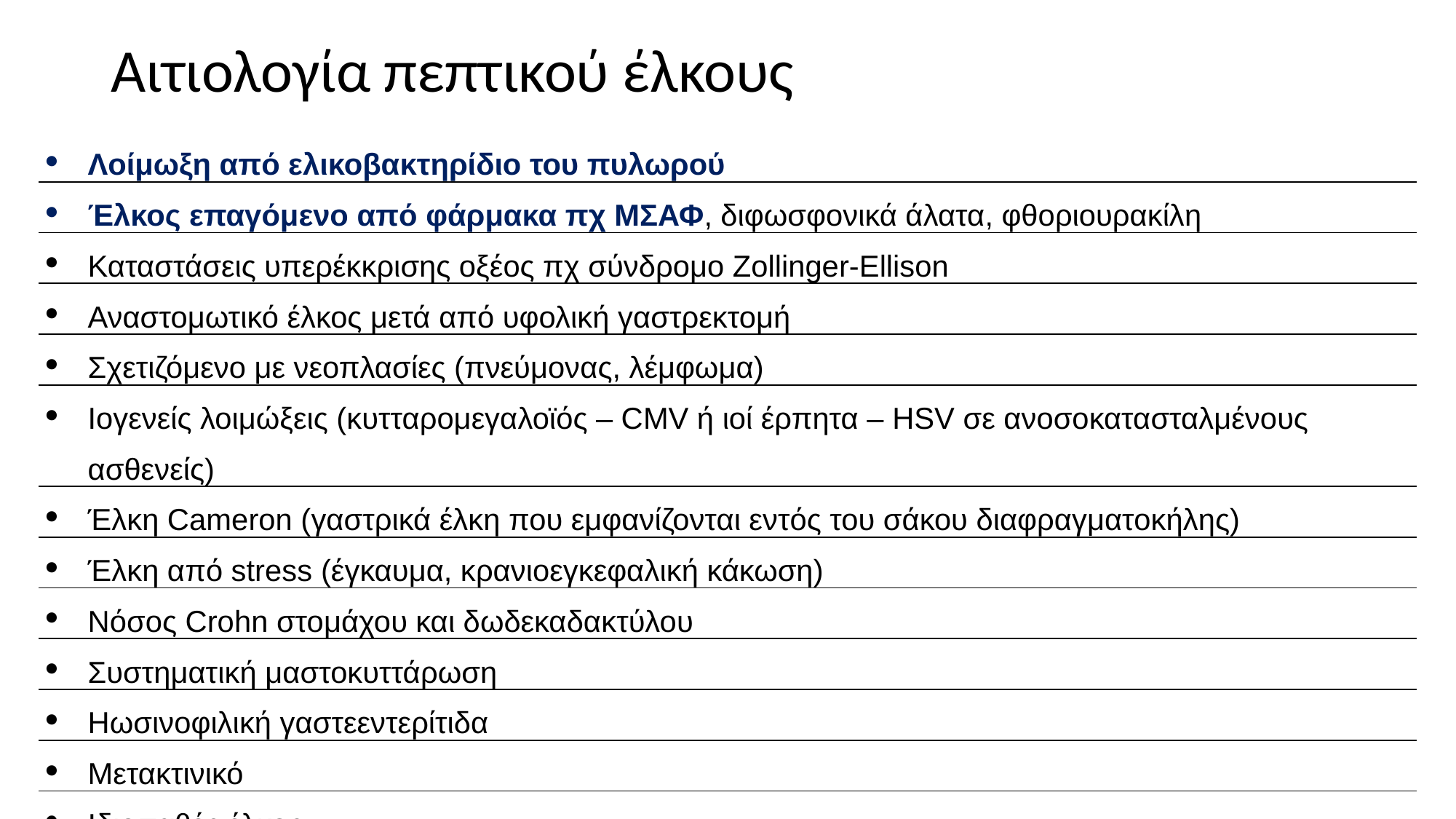

# Αιτιολογία πεπτικού έλκους
| Λοίμωξη από ελικοβακτηρίδιο του πυλωρού |
| --- |
| Έλκος επαγόμενο από φάρμακα πχ ΜΣΑΦ, διφωσφονικά άλατα, φθοριουρακίλη |
| Καταστάσεις υπερέκκρισης οξέος πχ σύνδρομο Zollinger-Ellison |
| Αναστομωτικό έλκος μετά από υφολική γαστρεκτομή |
| Σχετιζόμενο με νεοπλασίες (πνεύμονας, λέμφωμα) |
| Ιογενείς λοιμώξεις (κυτταρομεγαλοϊός – CMV ή ιοί έρπητα – HSV σε ανοσοκατασταλμένους ασθενείς) |
| Έλκη Cameron (γαστρικά έλκη που εμφανίζονται εντός του σάκου διαφραγματοκήλης) |
| Έλκη από stress (έγκαυμα, κρανιοεγκεφαλική κάκωση) |
| Νόσος Crohn στομάχου και δωδεκαδακτύλου |
| Συστηματική μαστοκυττάρωση |
| Ηωσινοφιλική γαστεεντερίτιδα |
| Μετακτινικό |
| Ιδιοπαθές έλκος |